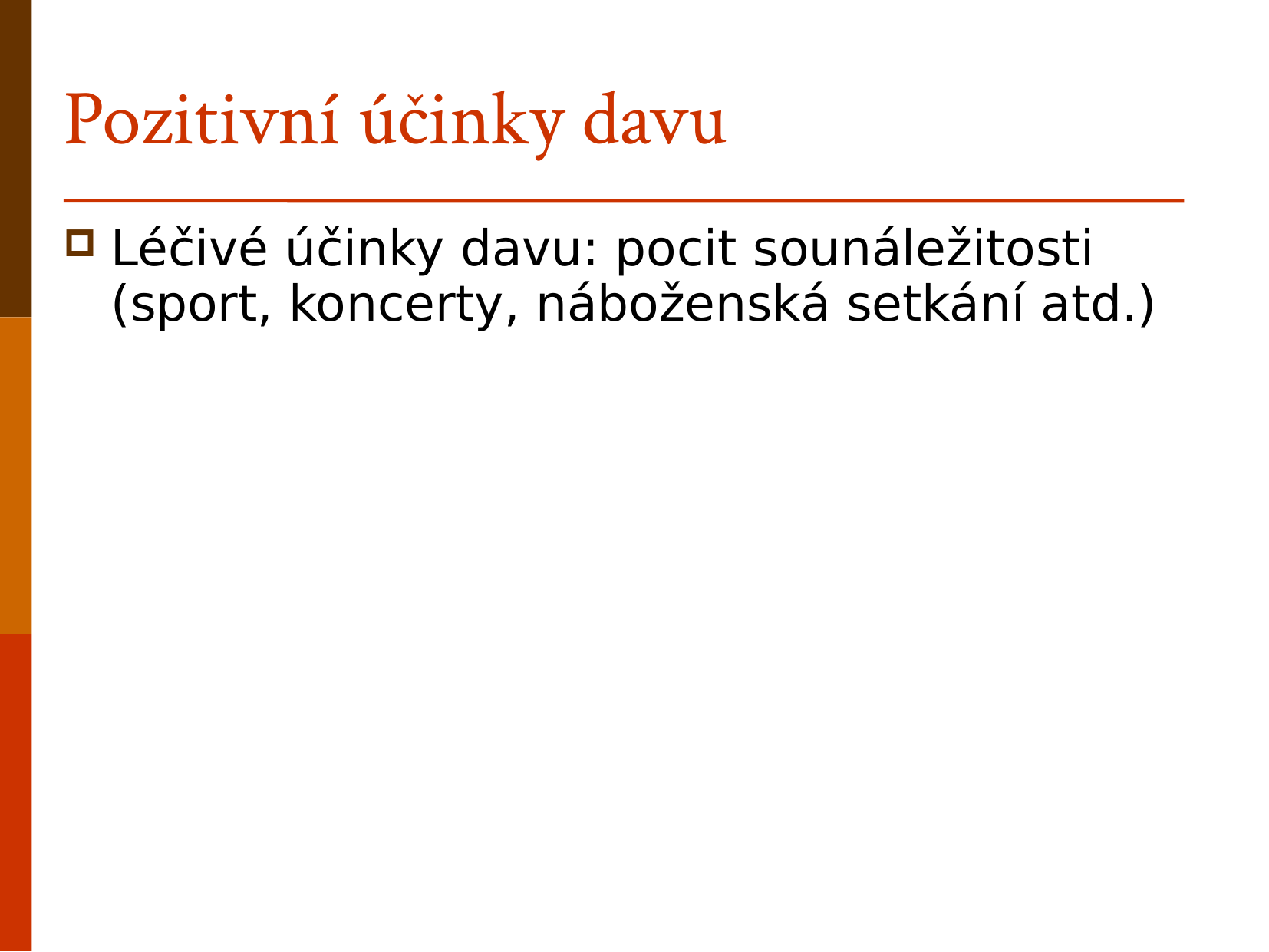

# Pozitivní účinky davu
Léčivé účinky davu: pocit sounáležitosti (sport, koncerty, náboženská setkání atd.)